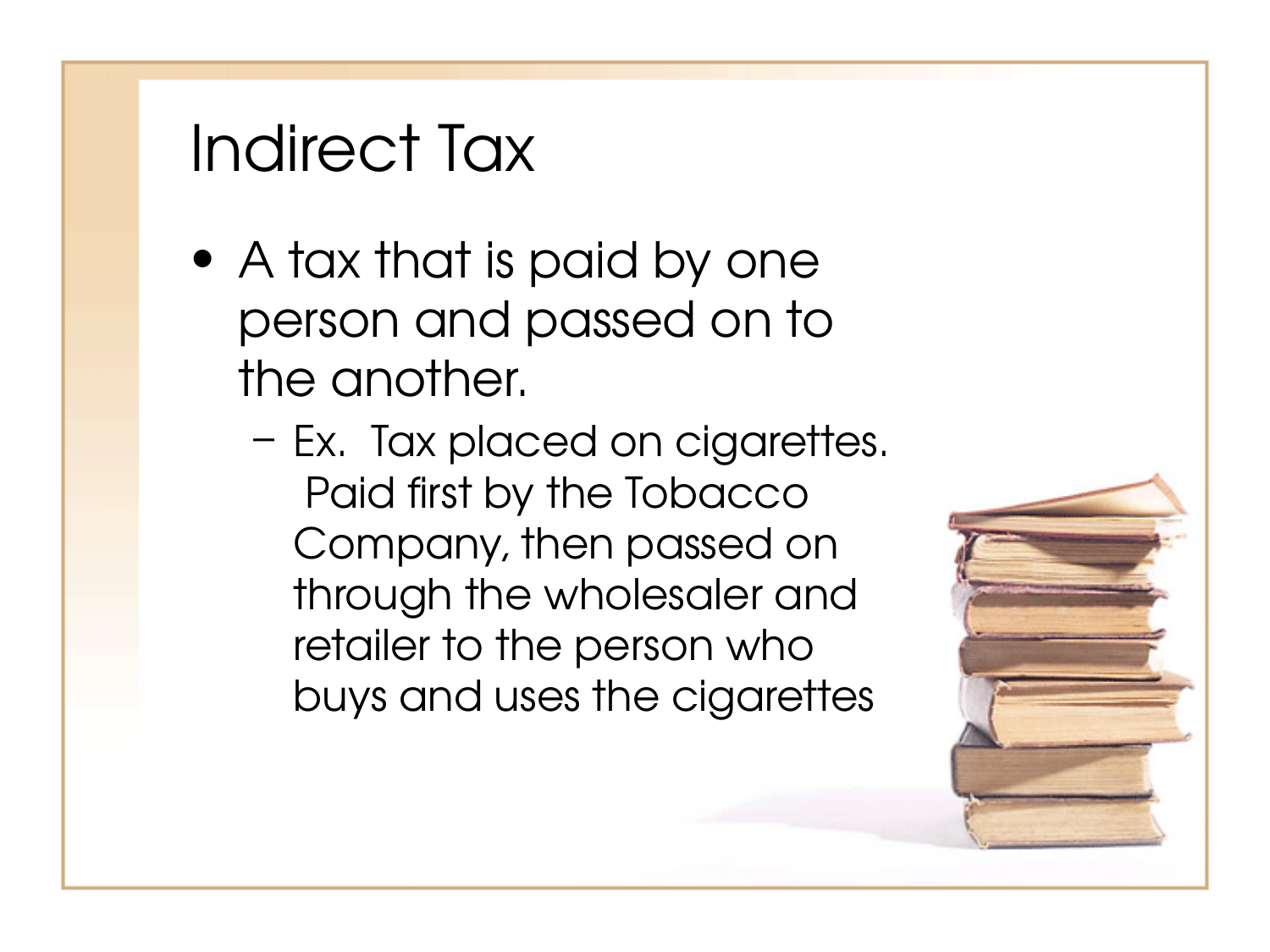

# Indirect Tax
A tax that is paid by one person and passed on to the another.
Ex.  Tax placed on cigarettes.  Paid first by the Tobacco Company, then passed on through the wholesaler and retailer to the person who buys and uses the cigarettes